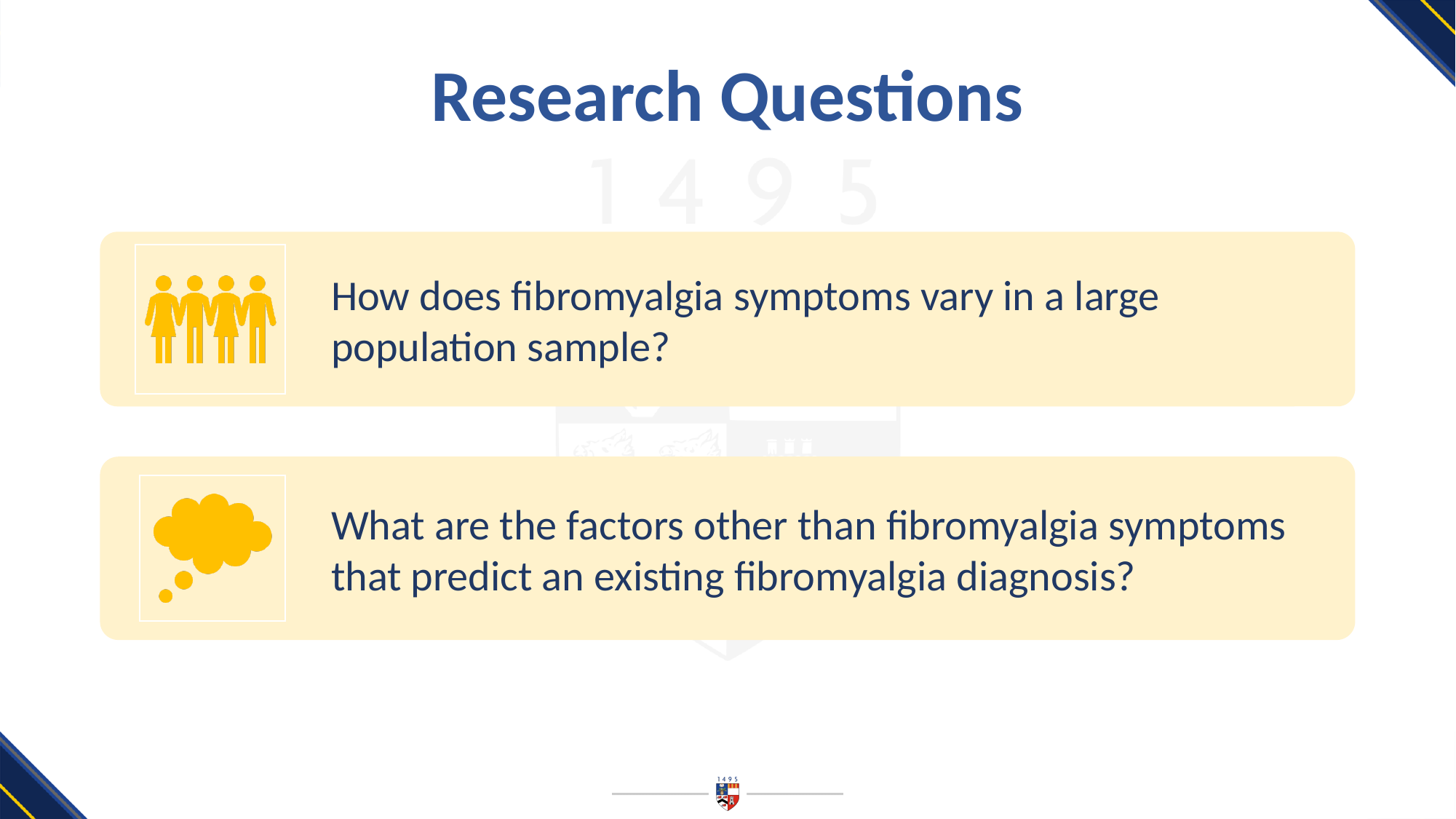

# Research Questions
How does fibromyalgia symptoms vary in a large population sample?
What are the factors other than fibromyalgia symptoms that predict an existing fibromyalgia diagnosis?